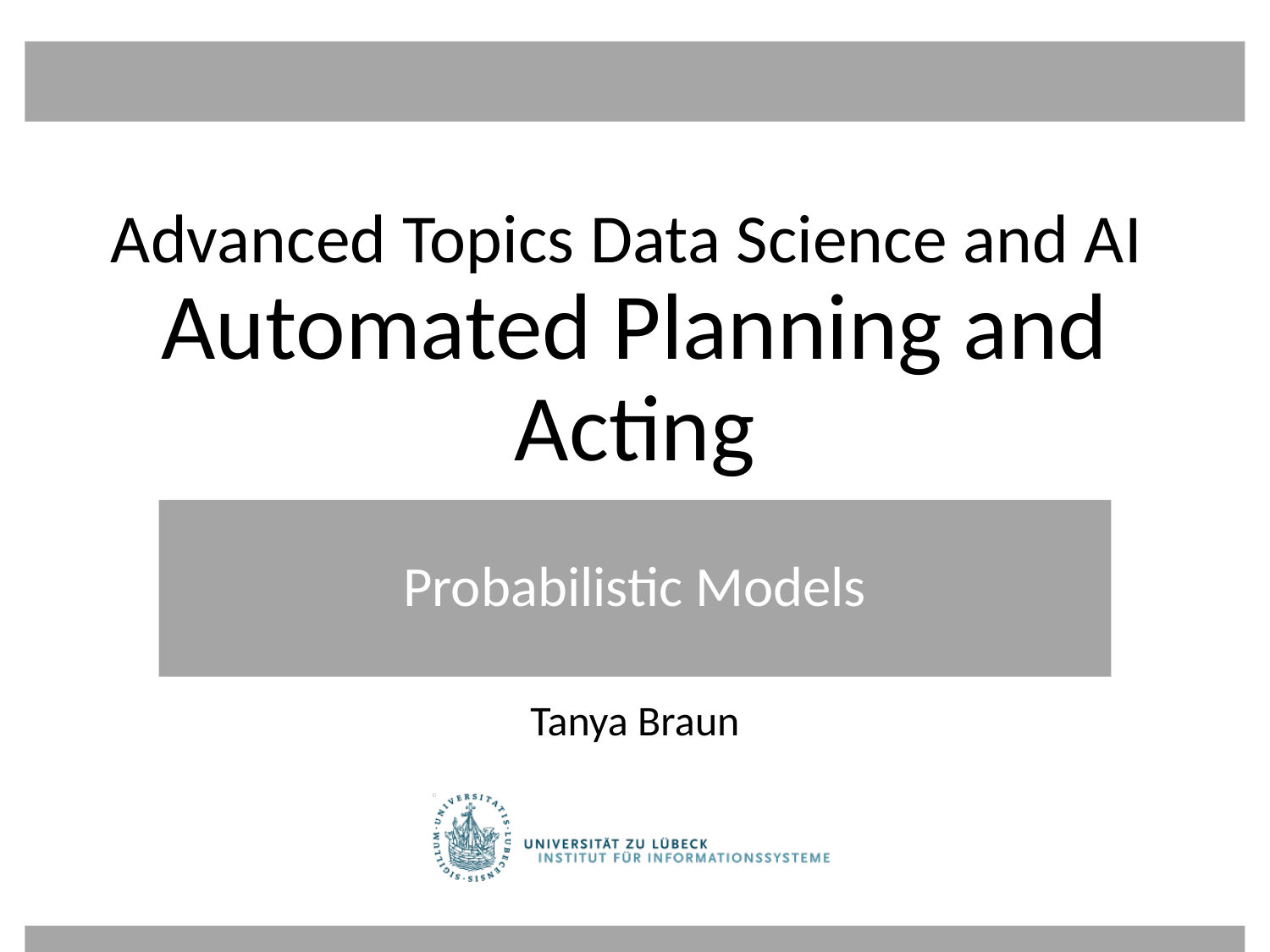

# Advanced Topics Data Science and AI Automated Planning and Acting
Probabilistic Models
Tanya Braun